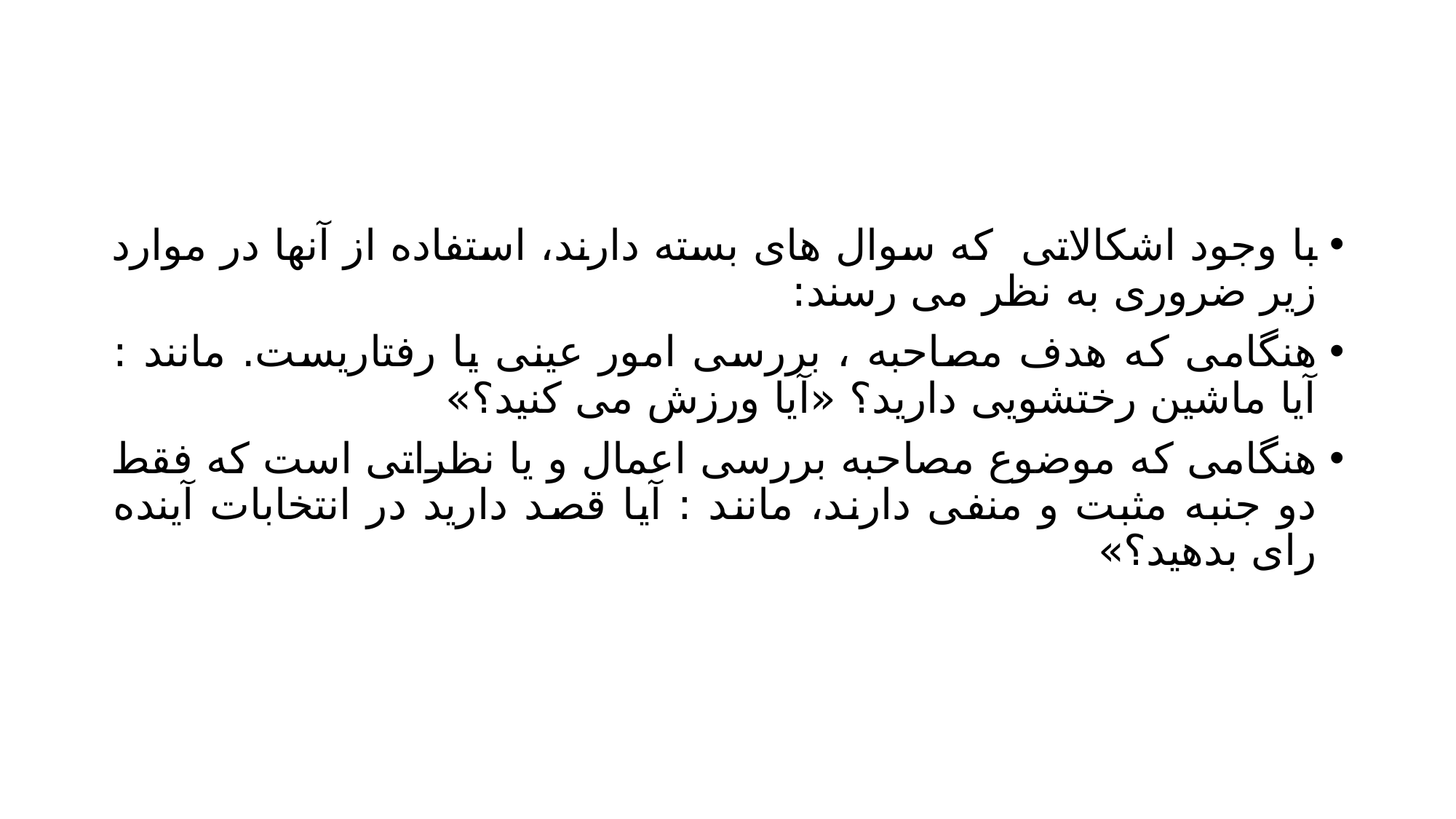

#
با وجود اشکالاتی  که سوال های بسته دارند، استفاده از آنها در موارد زیر ضروری به نظر می رسند:
هنگامی که هدف مصاحبه ، بررسی امور عینی یا رفتاریست. مانند : آیا ماشین رختشویی دارید؟ «آیا ورزش می کنید؟»
هنگامی که موضوع مصاحبه بررسی اعمال و یا نظراتی است که فقط دو جنبه مثبت و منفی دارند، مانند : آیا قصد دارید در انتخابات آینده رای بدهید؟»